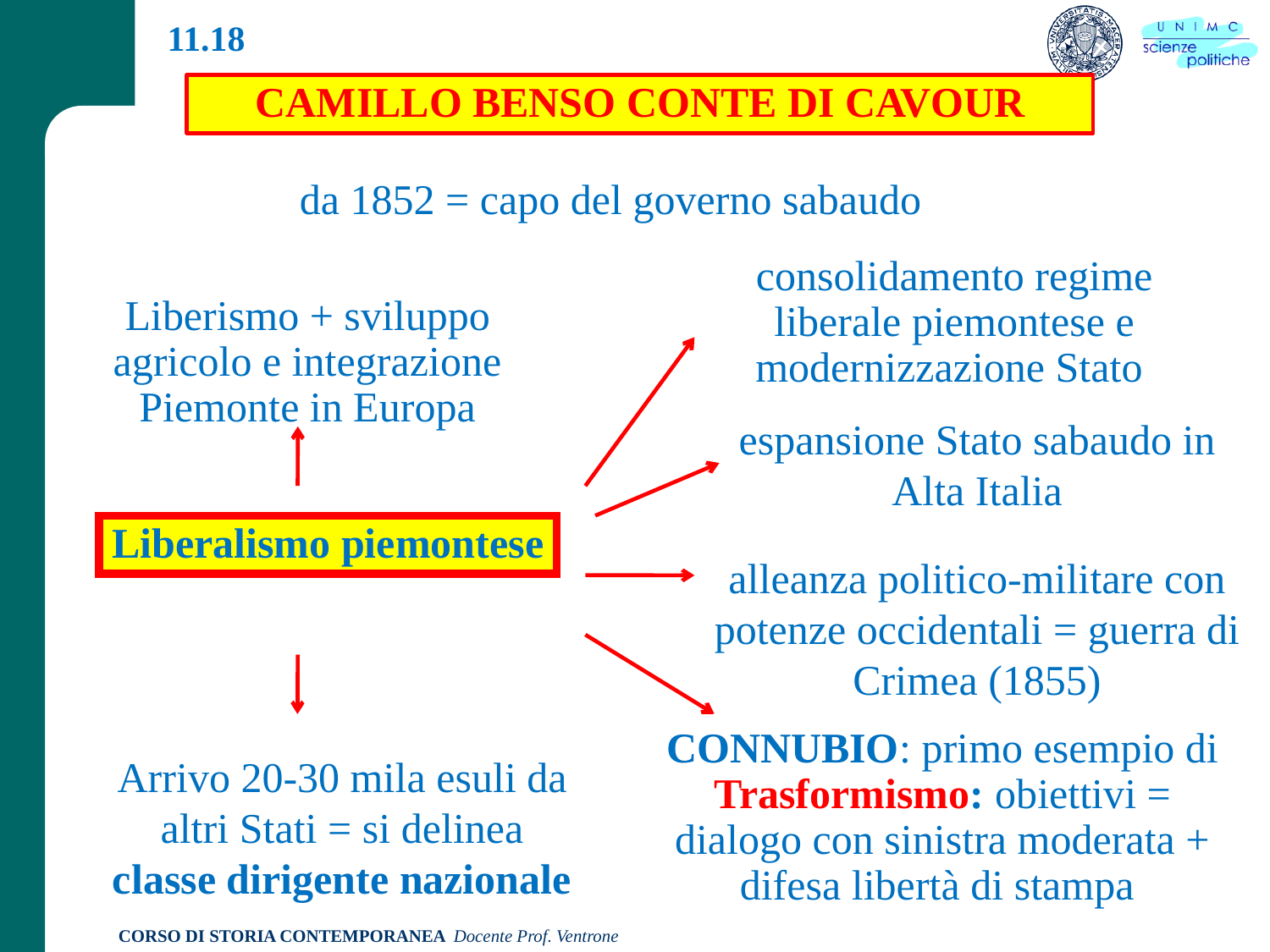

11.18
CAMILLO BENSO CONTE DI CAVOUR
da 1852 = capo del governo sabaudo
consolidamento regime liberale piemontese e modernizzazione Stato
Liberismo + sviluppo agricolo e integrazione Piemonte in Europa
espansione Stato sabaudo in Alta Italia
Liberalismo piemontese
alleanza politico-militare con potenze occidentali = guerra di Crimea (1855)
CONNUBIO: primo esempio di Trasformismo: obiettivi = dialogo con sinistra moderata + difesa libertà di stampa
Arrivo 20-30 mila esuli da altri Stati = si delinea classe dirigente nazionale